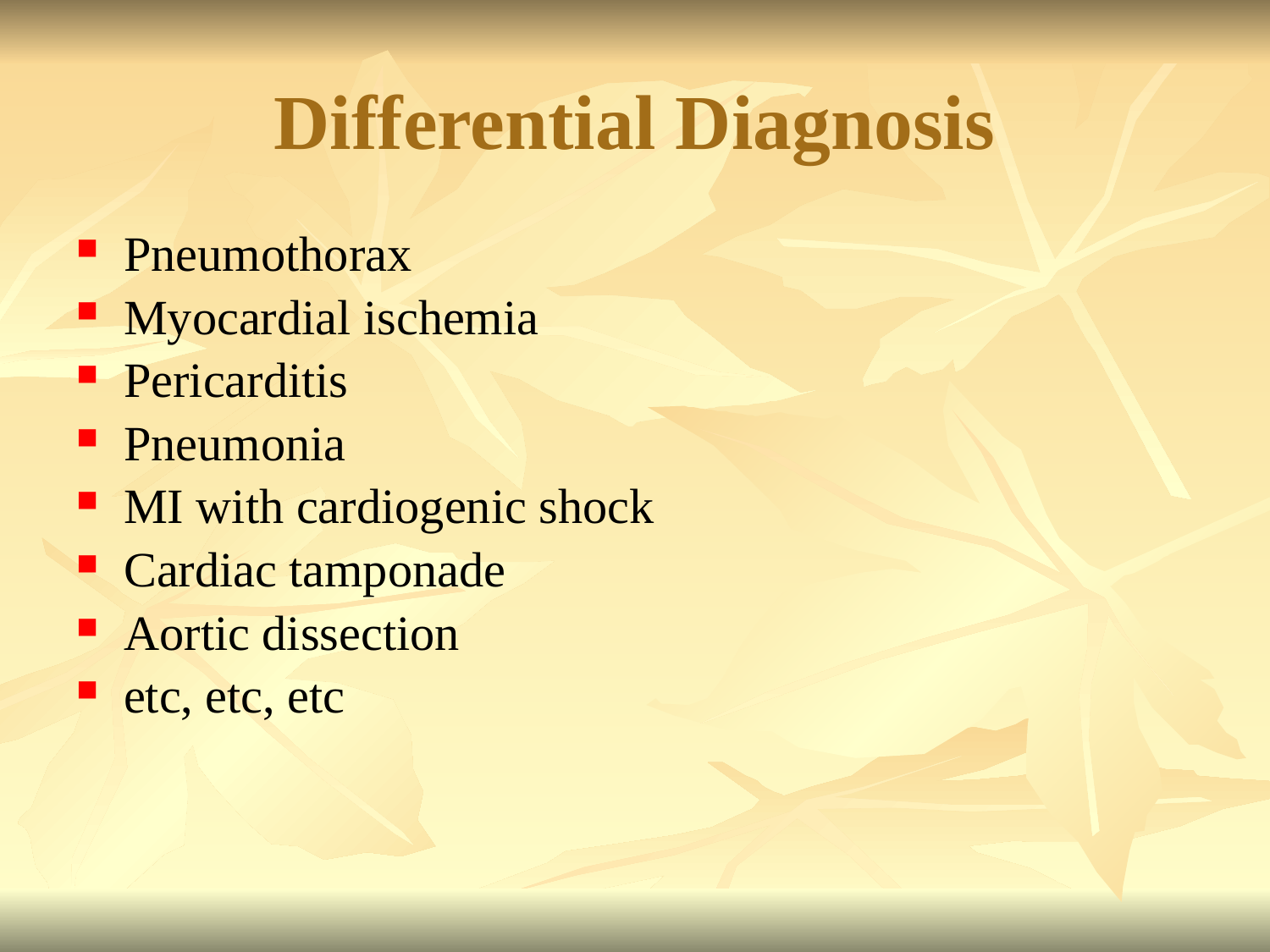

# Differential Diagnosis
Pneumothorax
Myocardial ischemia
Pericarditis
Pneumonia
MI with cardiogenic shock
Cardiac tamponade
Aortic dissection
etc, etc, etc